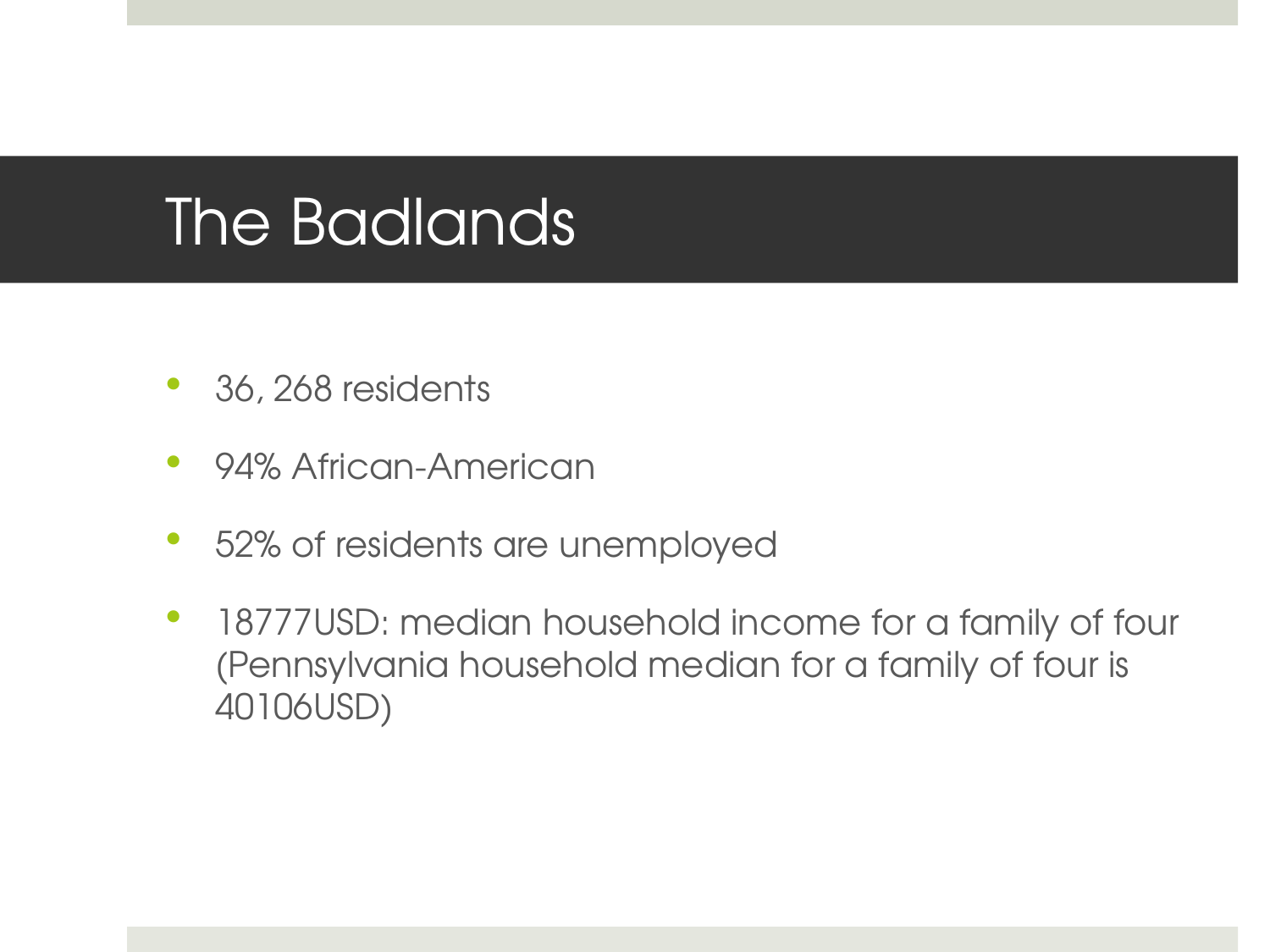

# The Badlands
36, 268 residents
94% African-American
52% of residents are unemployed
18777USD: median household income for a family of four (Pennsylvania household median for a family of four is 40106USD)